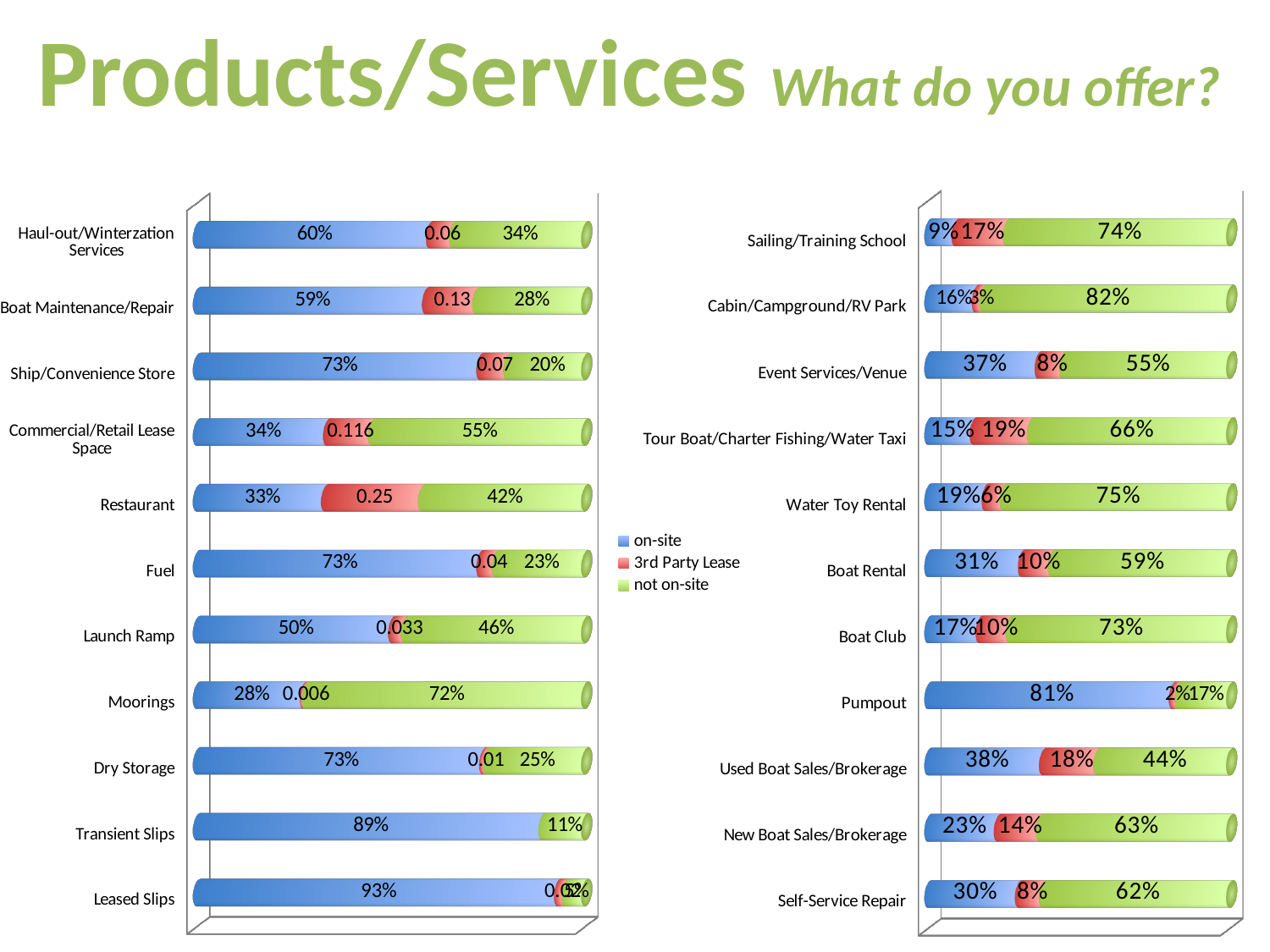

Products/Services What do you offer?

[unsupported chart]

[unsupported chart]